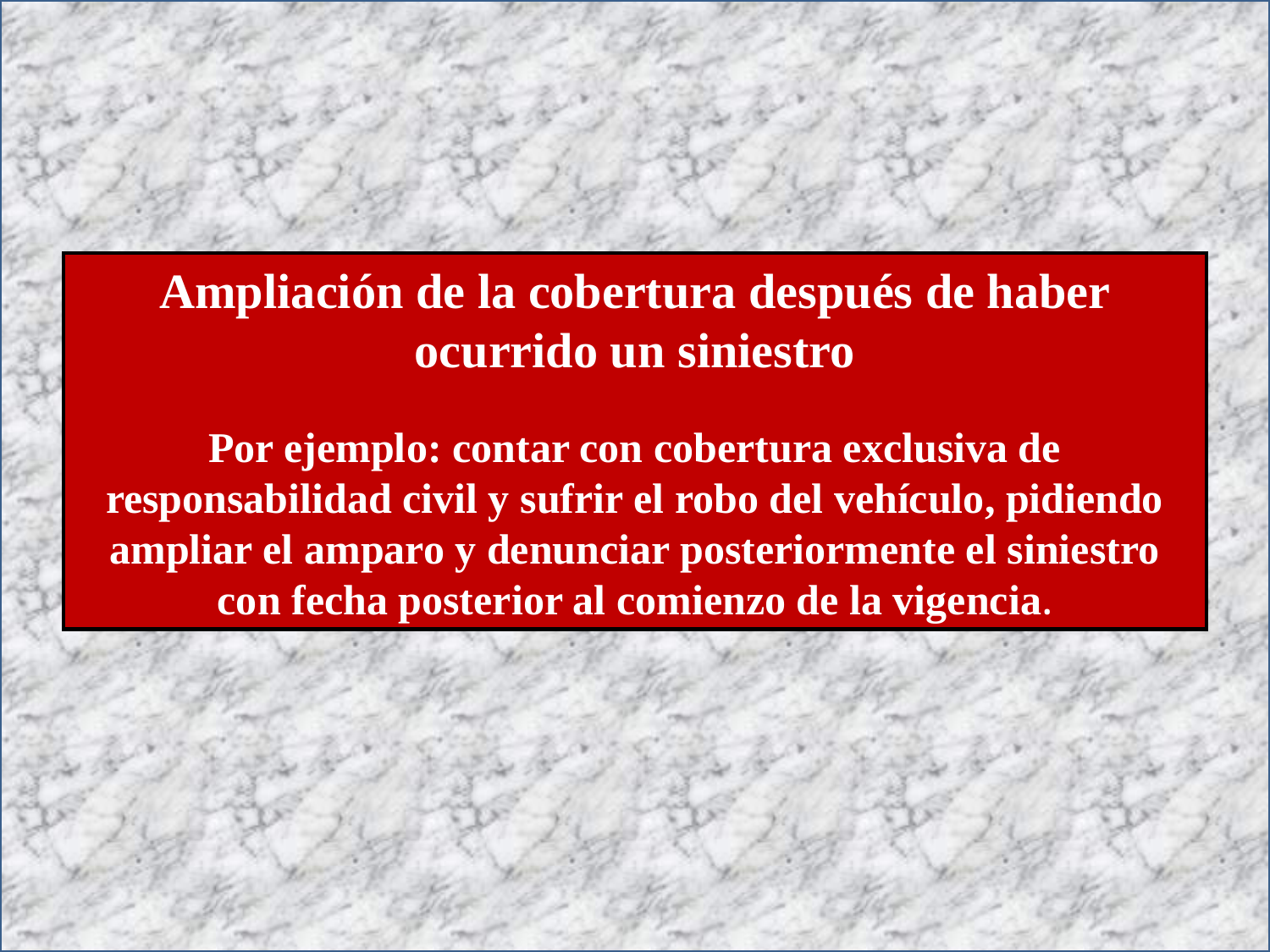

Ampliación de la cobertura después de haber ocurrido un siniestro

Por ejemplo: contar con cobertura exclusiva de responsabilidad civil y sufrir el robo del vehículo, pidiendo ampliar el amparo y denunciar posteriormente el siniestro con fecha posterior al comienzo de la vigencia.